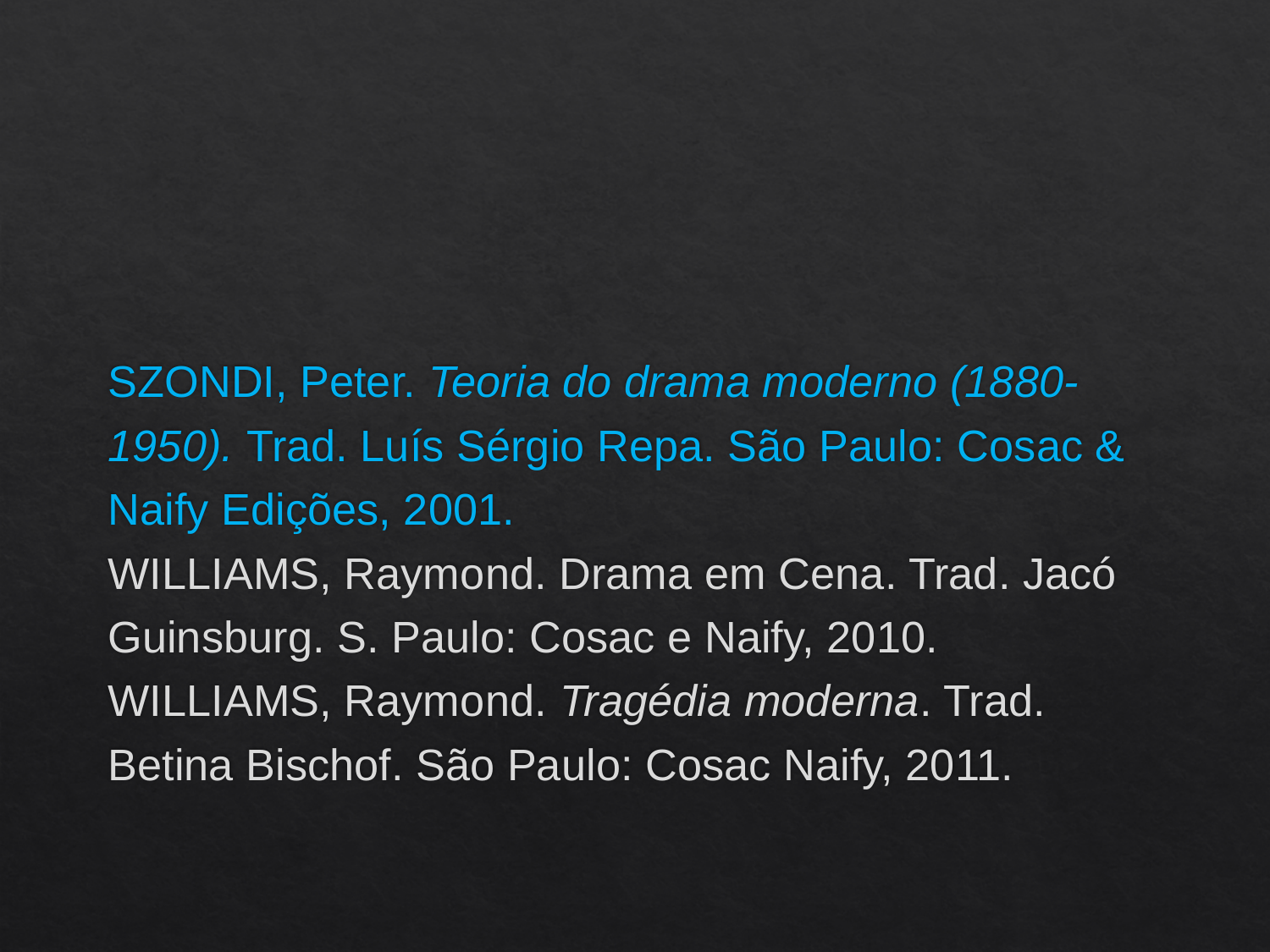

#

SZONDI, Peter. Teoria do drama moderno (1880-1950). Trad. Luís Sérgio Repa. São Paulo: Cosac & Naify Edições, 2001.
WILLIAMS, Raymond. Drama em Cena. Trad. Jacó Guinsburg. S. Paulo: Cosac e Naify, 2010.
WILLIAMS, Raymond. Tragédia moderna. Trad. Betina Bischof. São Paulo: Cosac Naify, 2011.